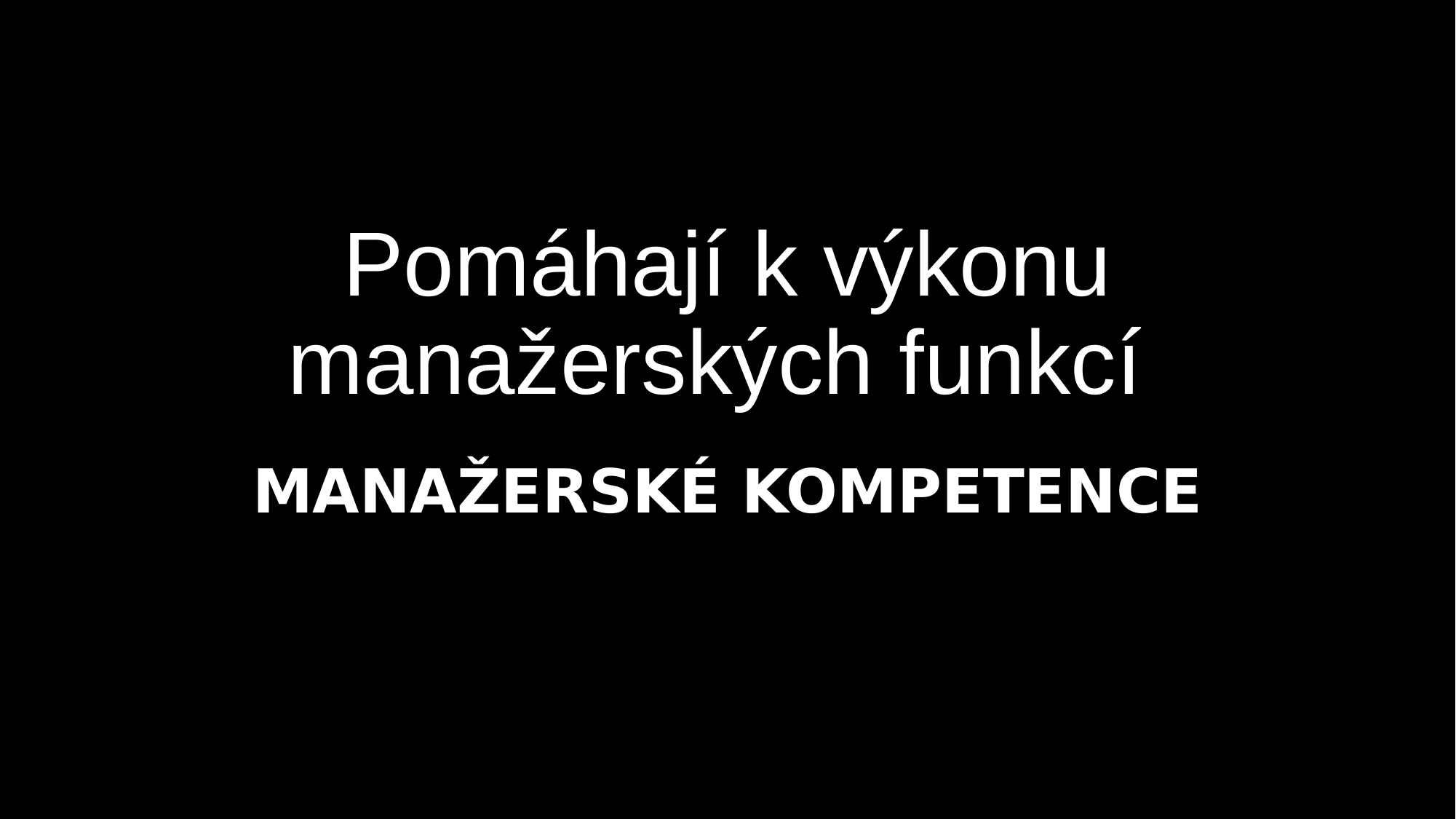

# Pomáhají k výkonu manažerských funkcí
MANAŽERSKÉ KOMPETENCE